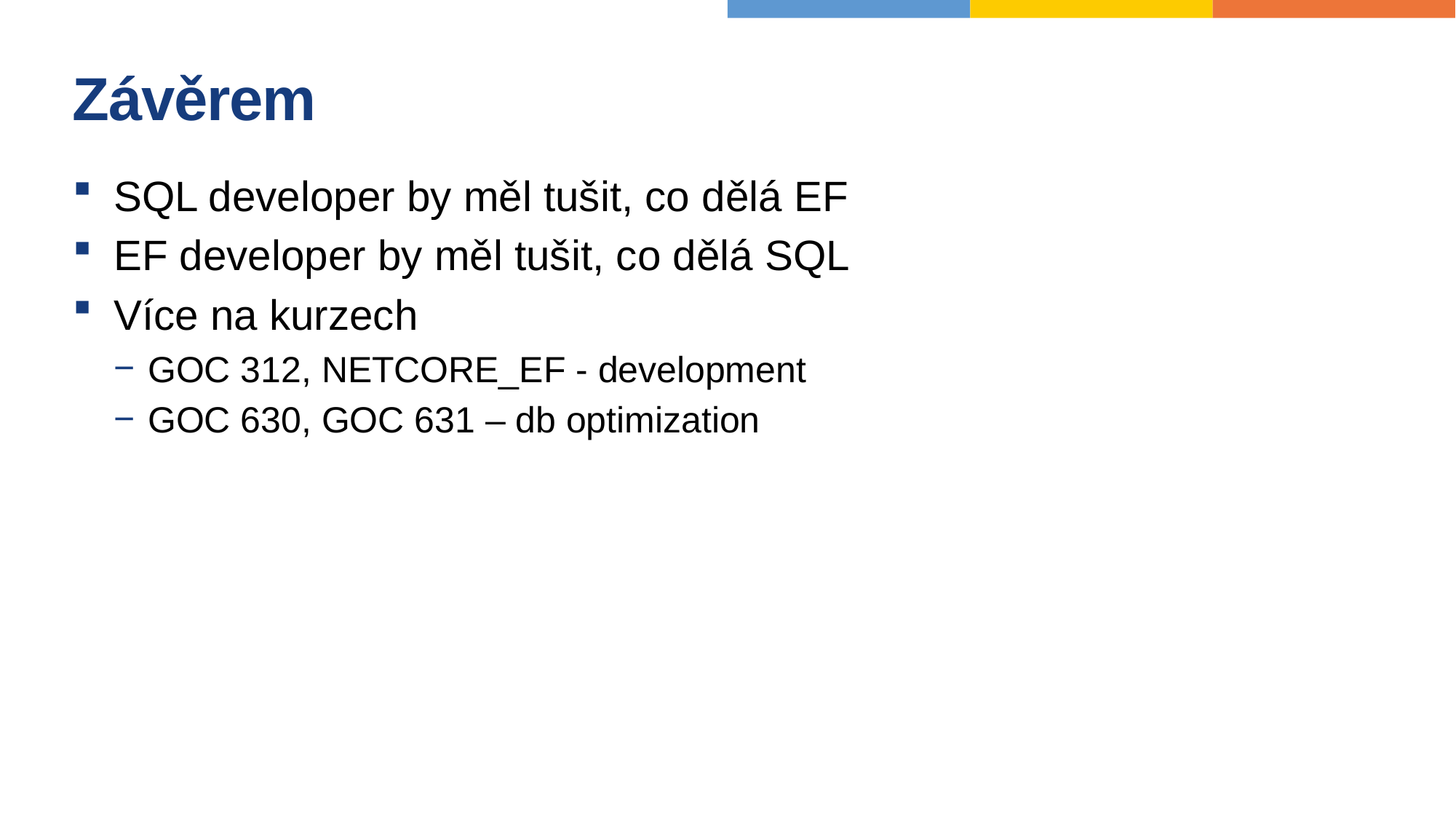

# Závěrem​
SQL developer by měl tušit, co dělá EF​
EF developer by měl tušit, co dělá SQL​
Více na kurzech​
GOC 312, NETCORE_EF - development​
GOC 630, GOC 631 – db optimization​